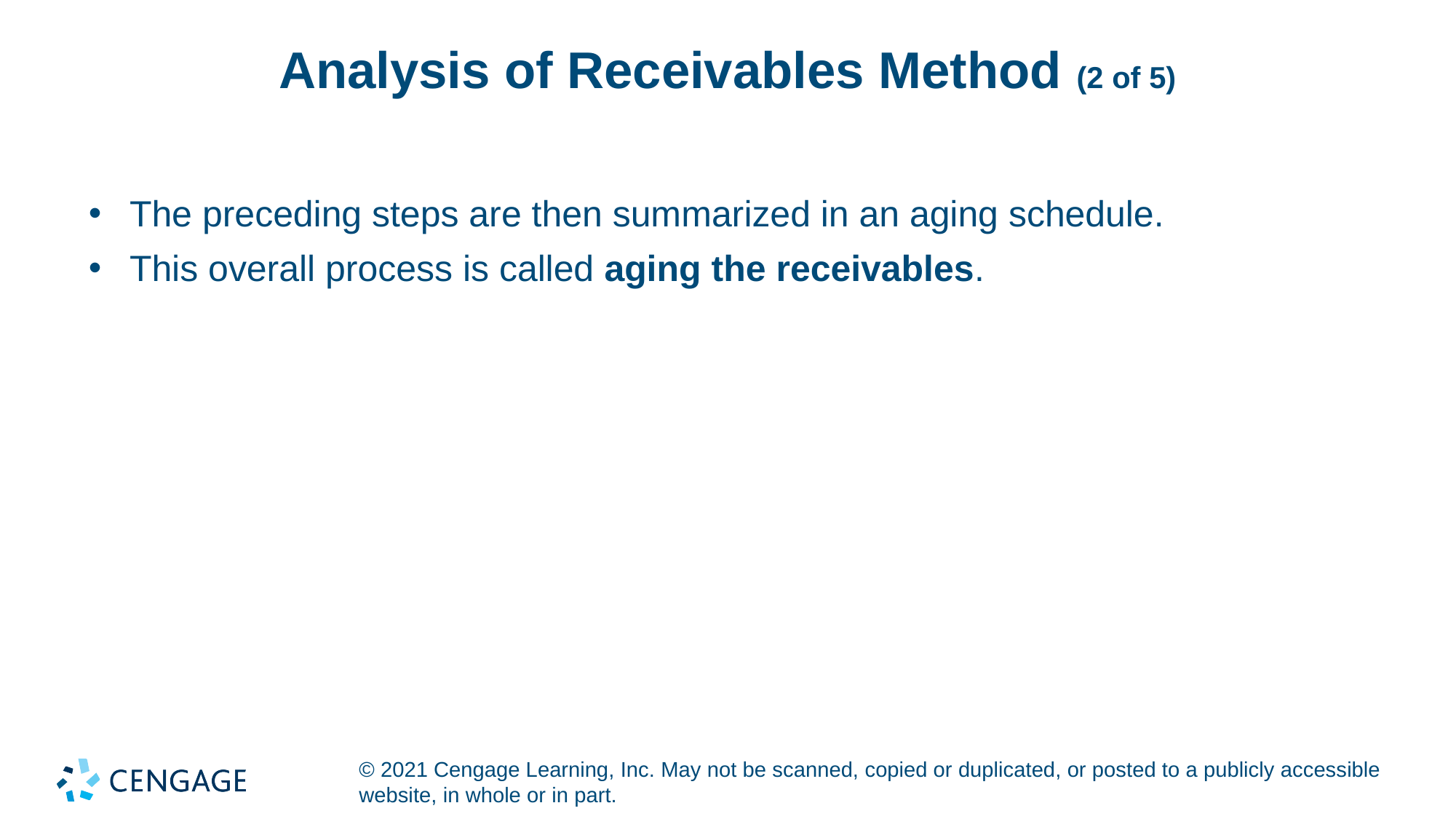

# Analysis of Receivables Method (2 of 5)
The preceding steps are then summarized in an aging schedule.
This overall process is called aging the receivables.